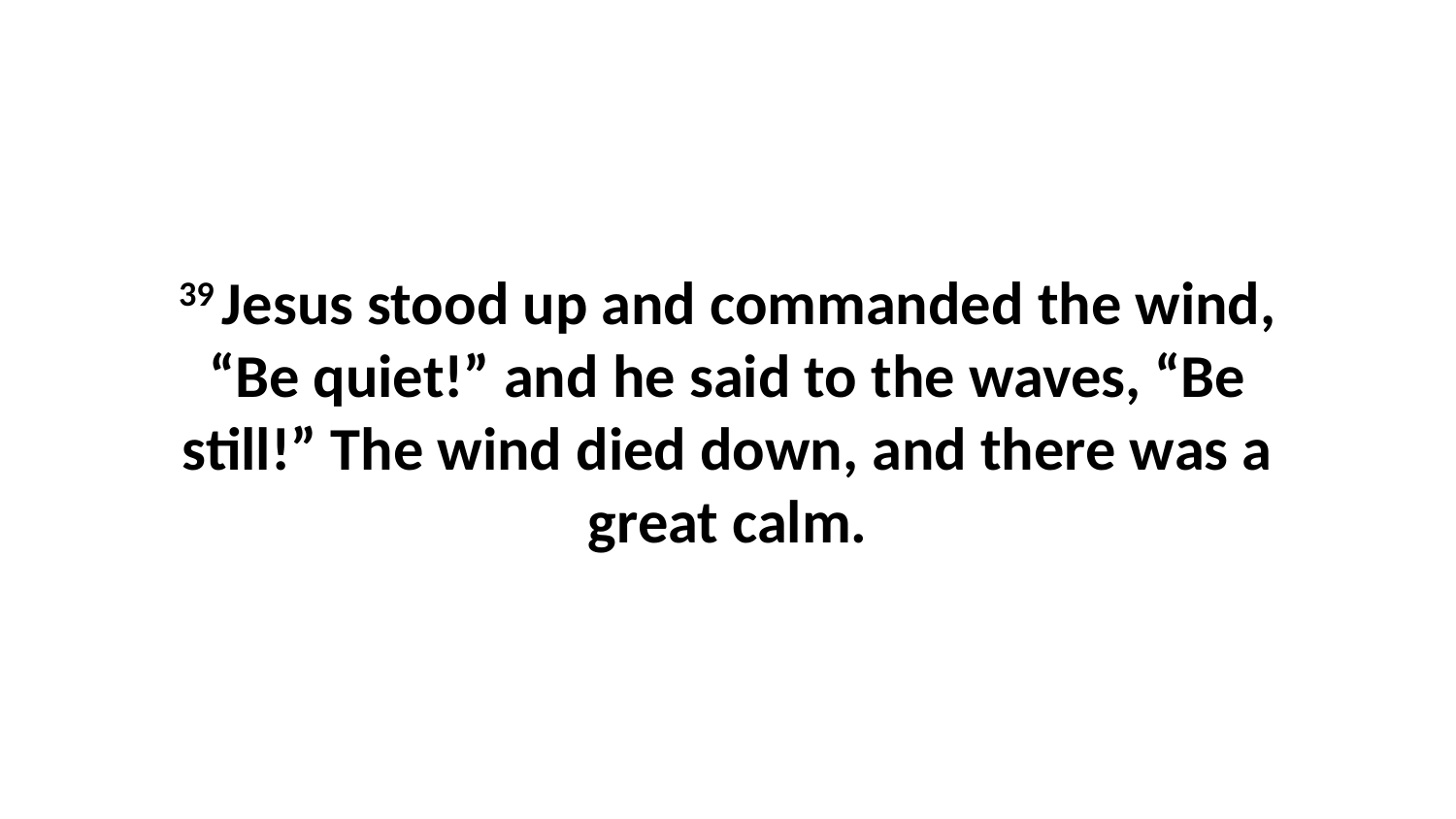

39 Jesus stood up and commanded the wind, “Be quiet!” and he said to the waves, “Be still!” The wind died down, and there was a great calm.